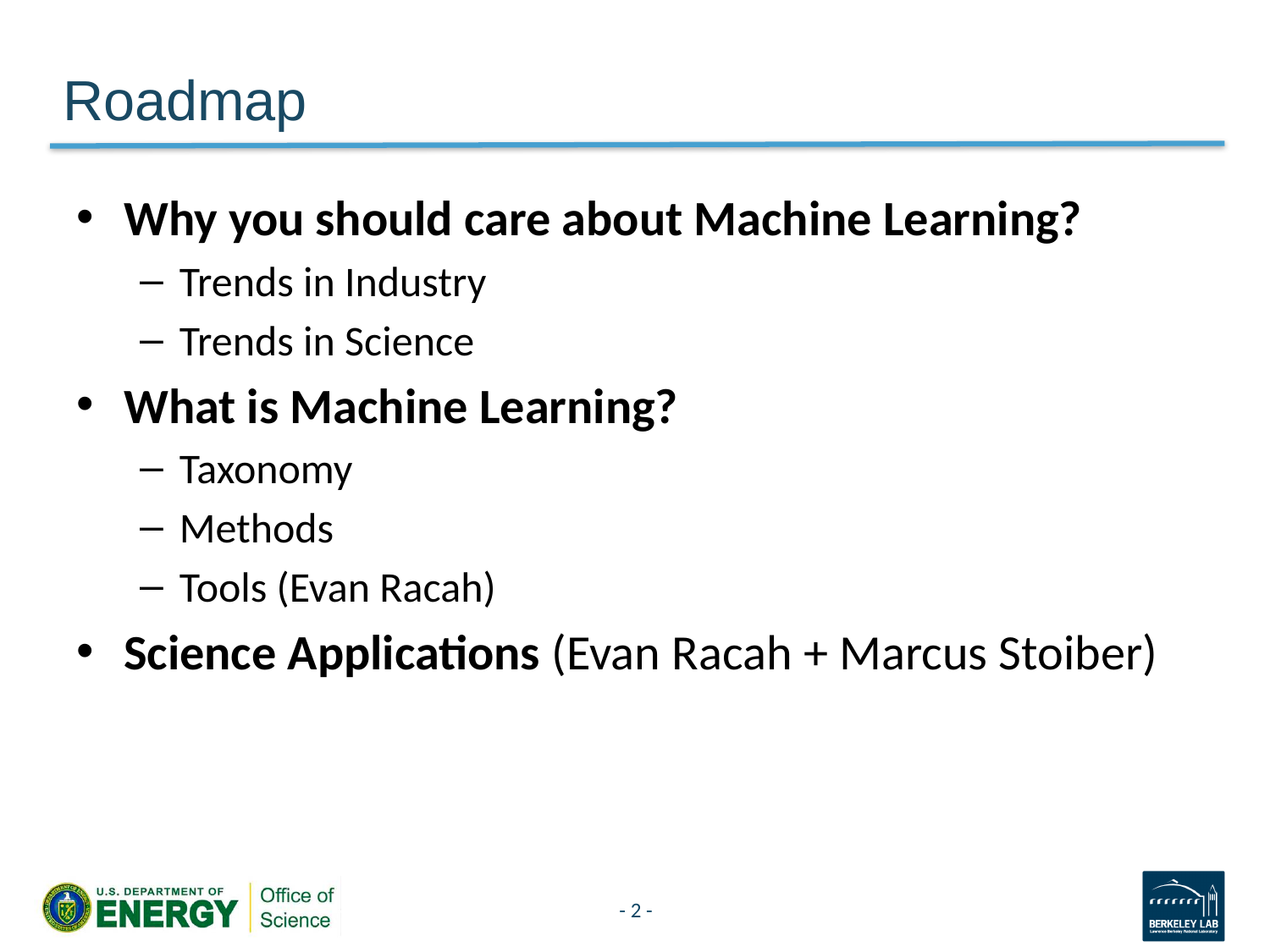

# Roadmap
Why you should care about Machine Learning?
Trends in Industry
Trends in Science
What is Machine Learning?
Taxonomy
Methods
Tools (Evan Racah)
Science Applications (Evan Racah + Marcus Stoiber)
- 2 -